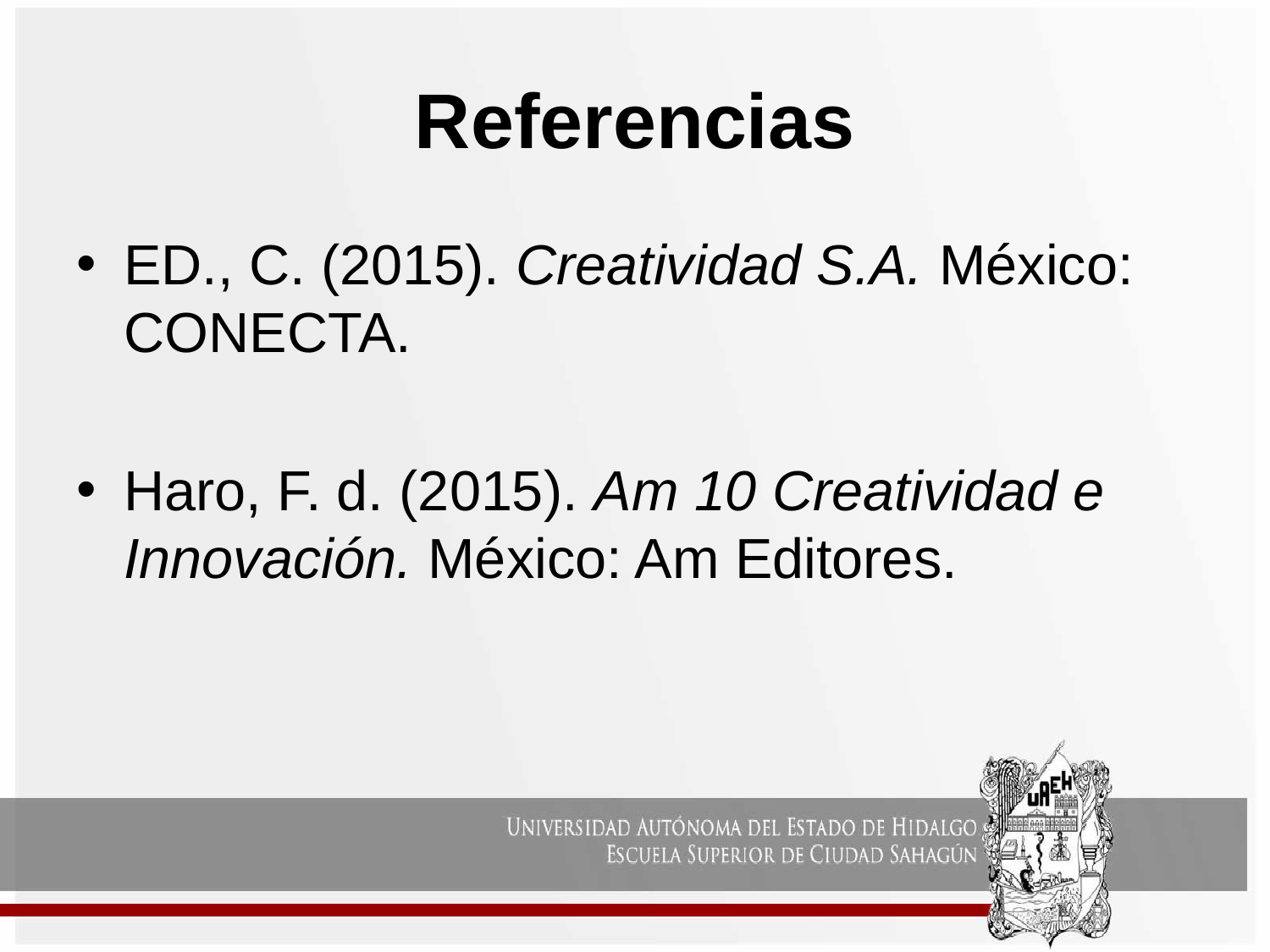

# Referencias
ED., C. (2015). Creatividad S.A. México: CONECTA.

Haro, F. d. (2015). Am 10 Creatividad e Innovación. México: Am Editores.